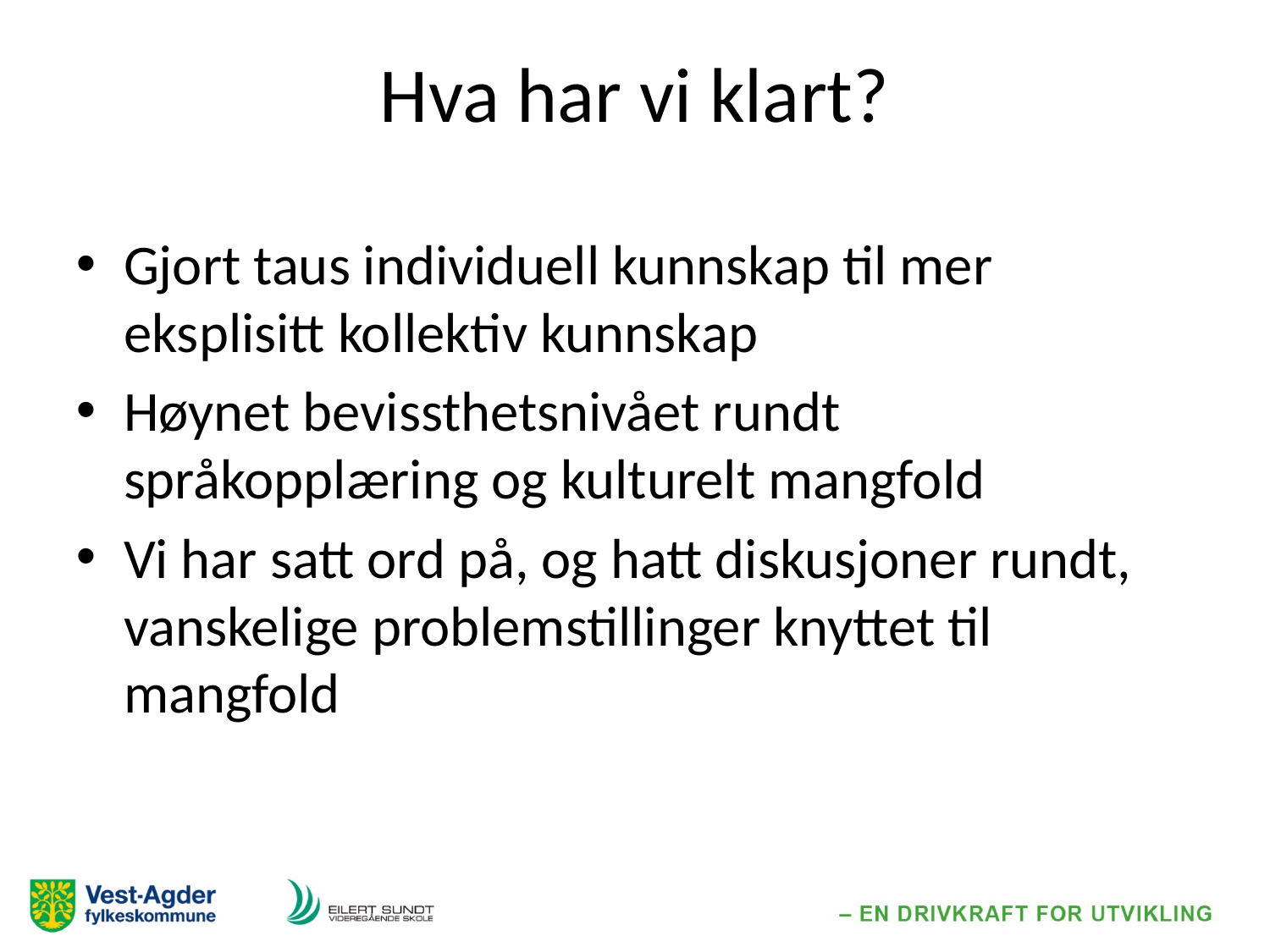

# Hva har vi klart?
Gjort taus individuell kunnskap til mer eksplisitt kollektiv kunnskap
Høynet bevissthetsnivået rundt språkopplæring og kulturelt mangfold
Vi har satt ord på, og hatt diskusjoner rundt, vanskelige problemstillinger knyttet til mangfold